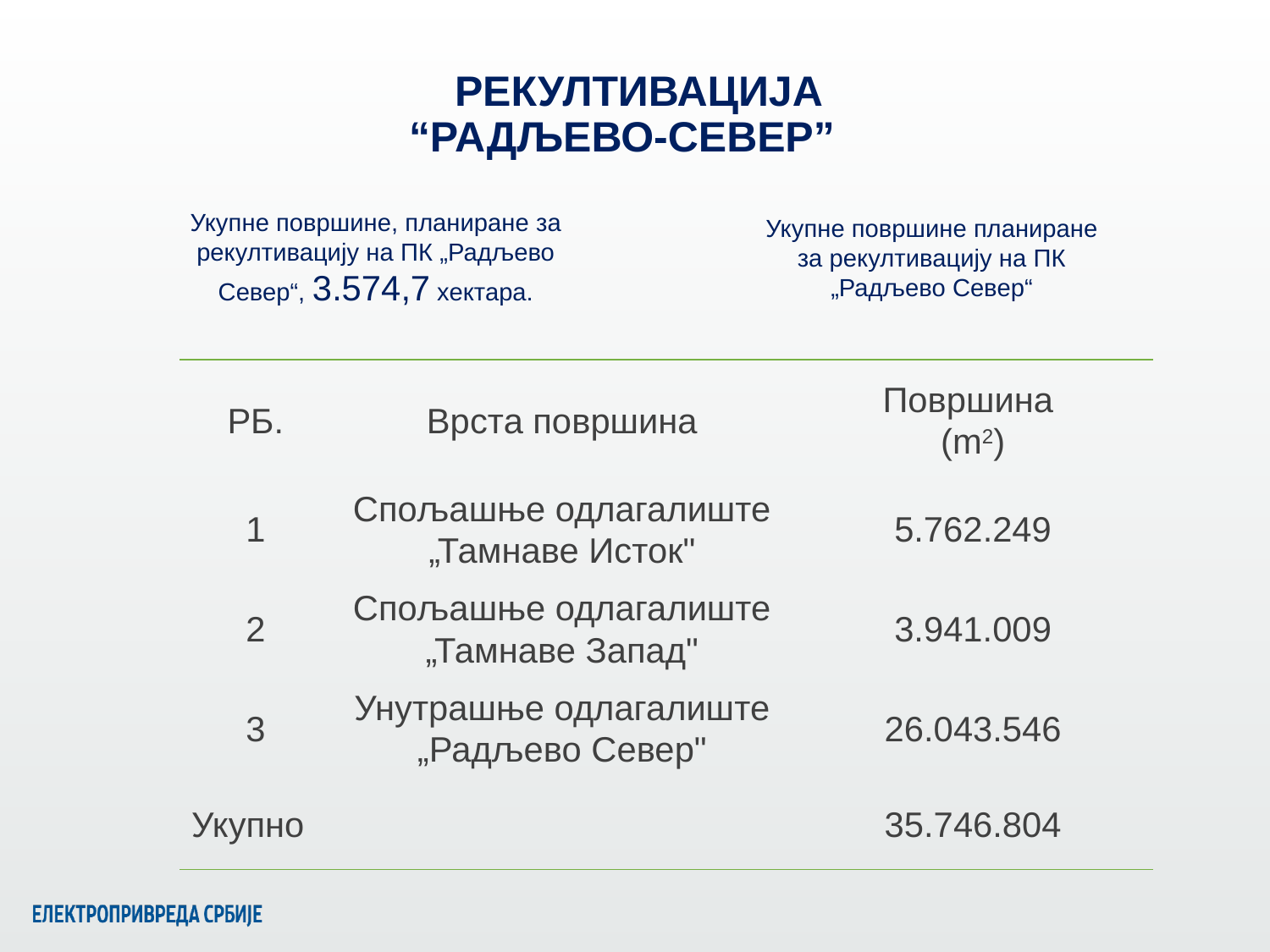

РЕКУЛТИВАЦИЈА  “РАДЉЕВО-СЕВЕР”
Укупне површине, планиране за рекултивацију на ПК „Радљево Север“, 3.574,7 хектара.
Укупне површине планиране за рекултивацију на ПК „Радљево Север“

| рб. | Врста површина | Површина (m2) |
| --- | --- | --- |
| 1 | Спољашње одлагалиште „Тамнаве Исток" | 5.762.249 |
| 2 | Спољашње одлагалиште „Тамнаве Запад" | 3.941.009 |
| 3 | Унутрашње одлагалиште „Радљево Север" | 26.043.546 |
| Укупно |  | 35.746.804 |